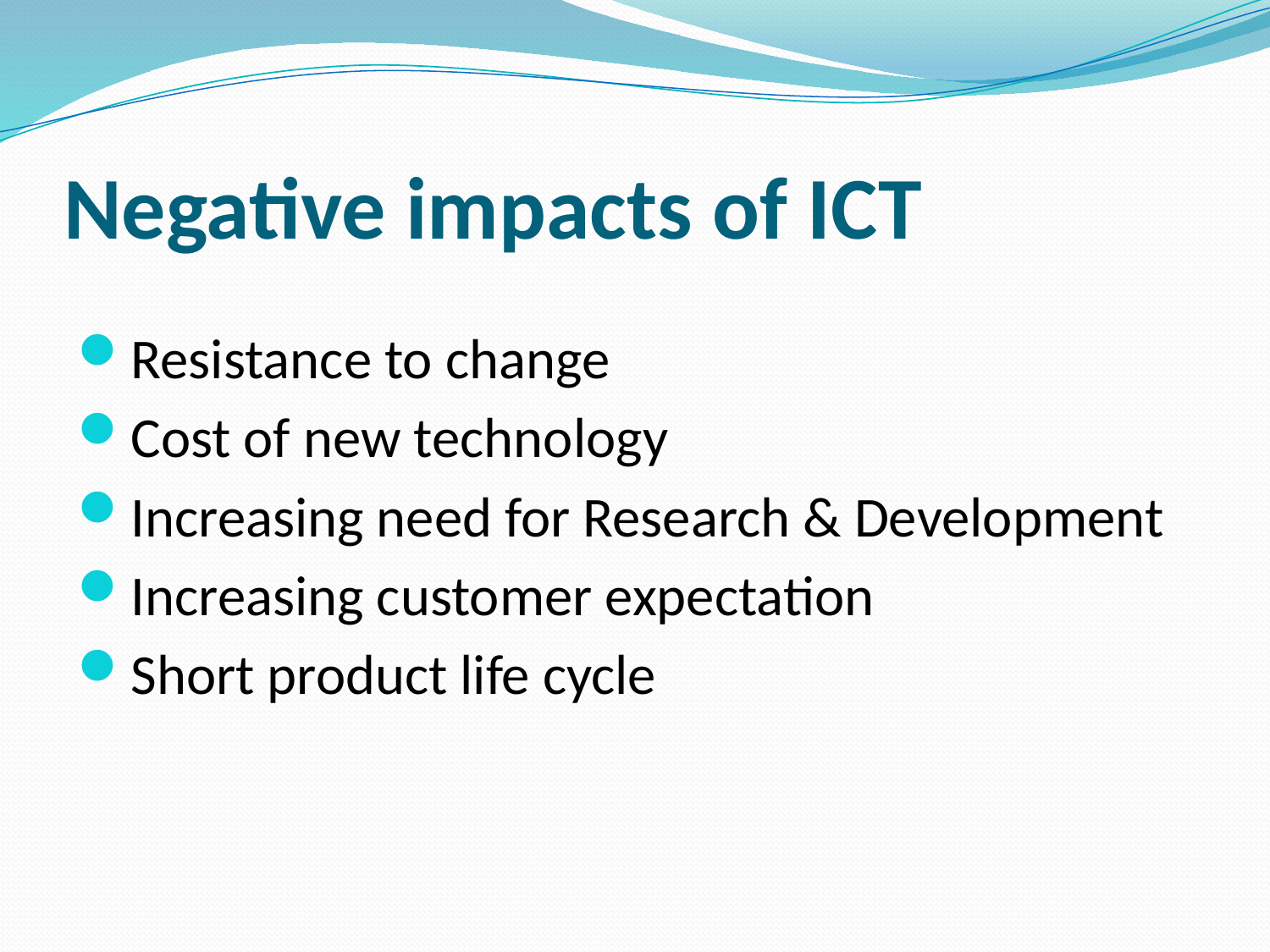

# Negative impacts of ICT
Resistance to change
Cost of new technology
Increasing need for Research & Development
Increasing customer expectation
Short product life cycle